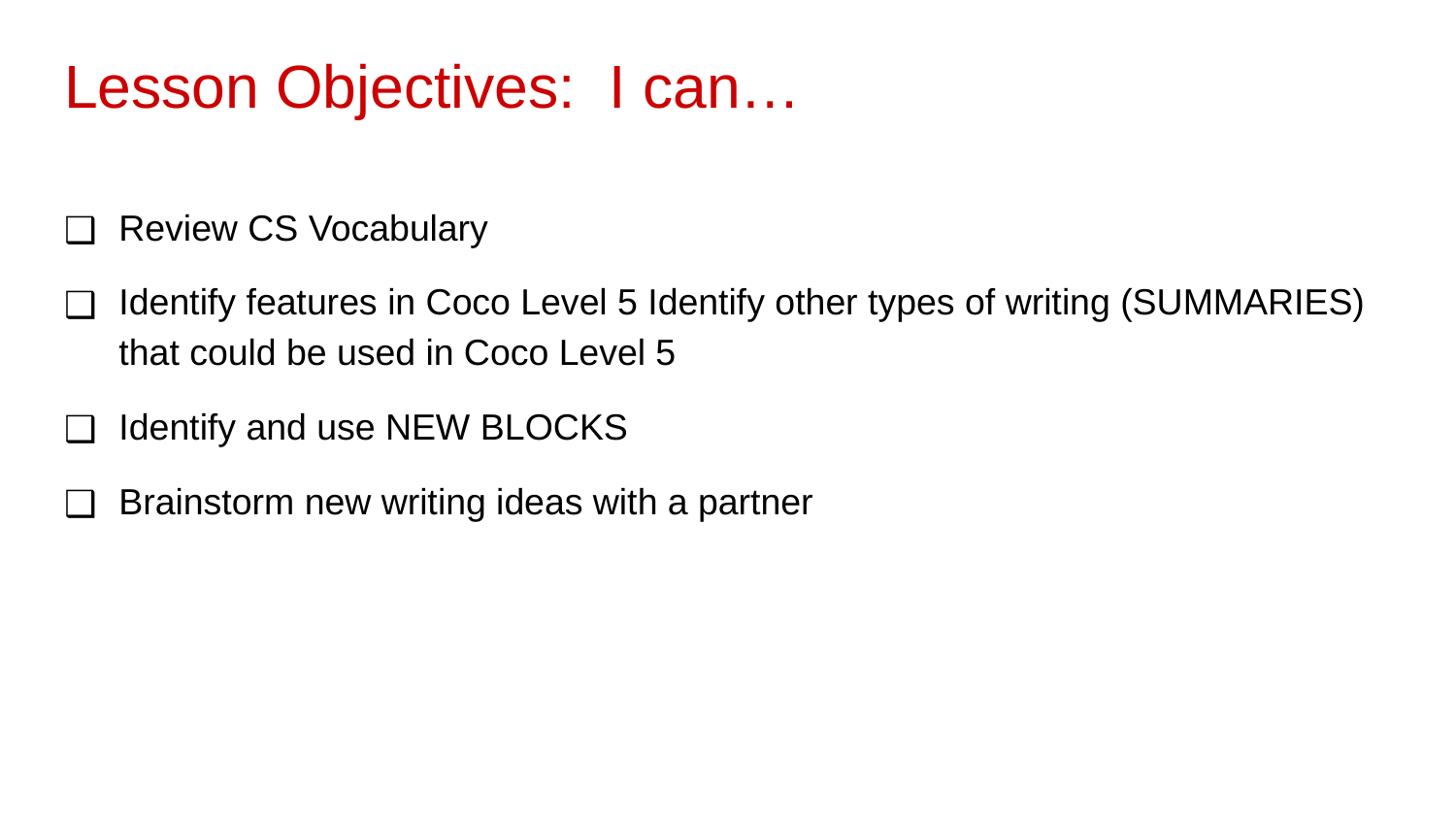

# Lesson Objectives:  I can…
Review CS Vocabulary
Identify features in Coco Level 5 Identify other types of writing (SUMMARIES) that could be used in Coco Level 5
Identify and use NEW BLOCKS
Brainstorm new writing ideas with a partner